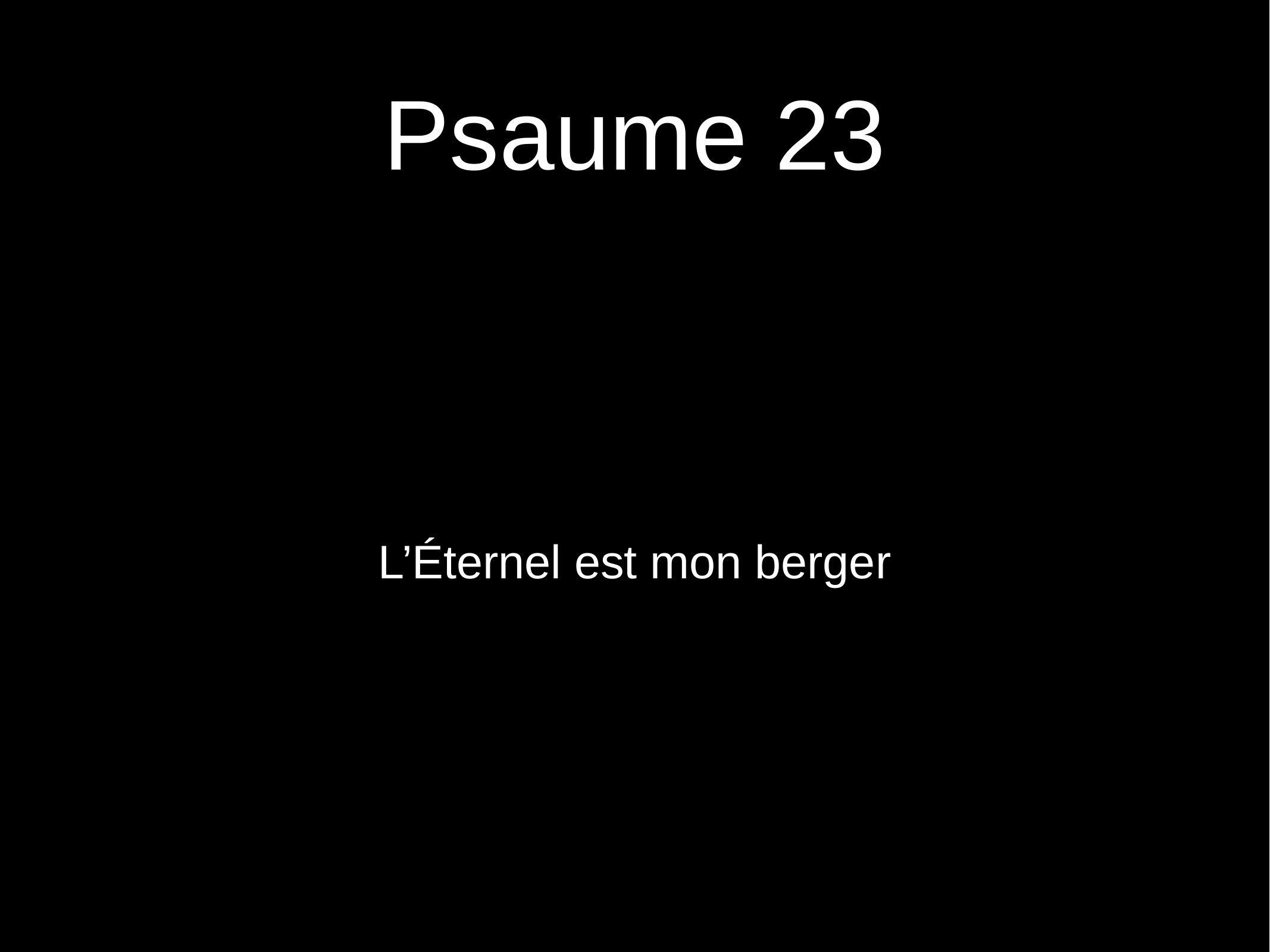

# Psaume 23
L’Éternel est mon berger